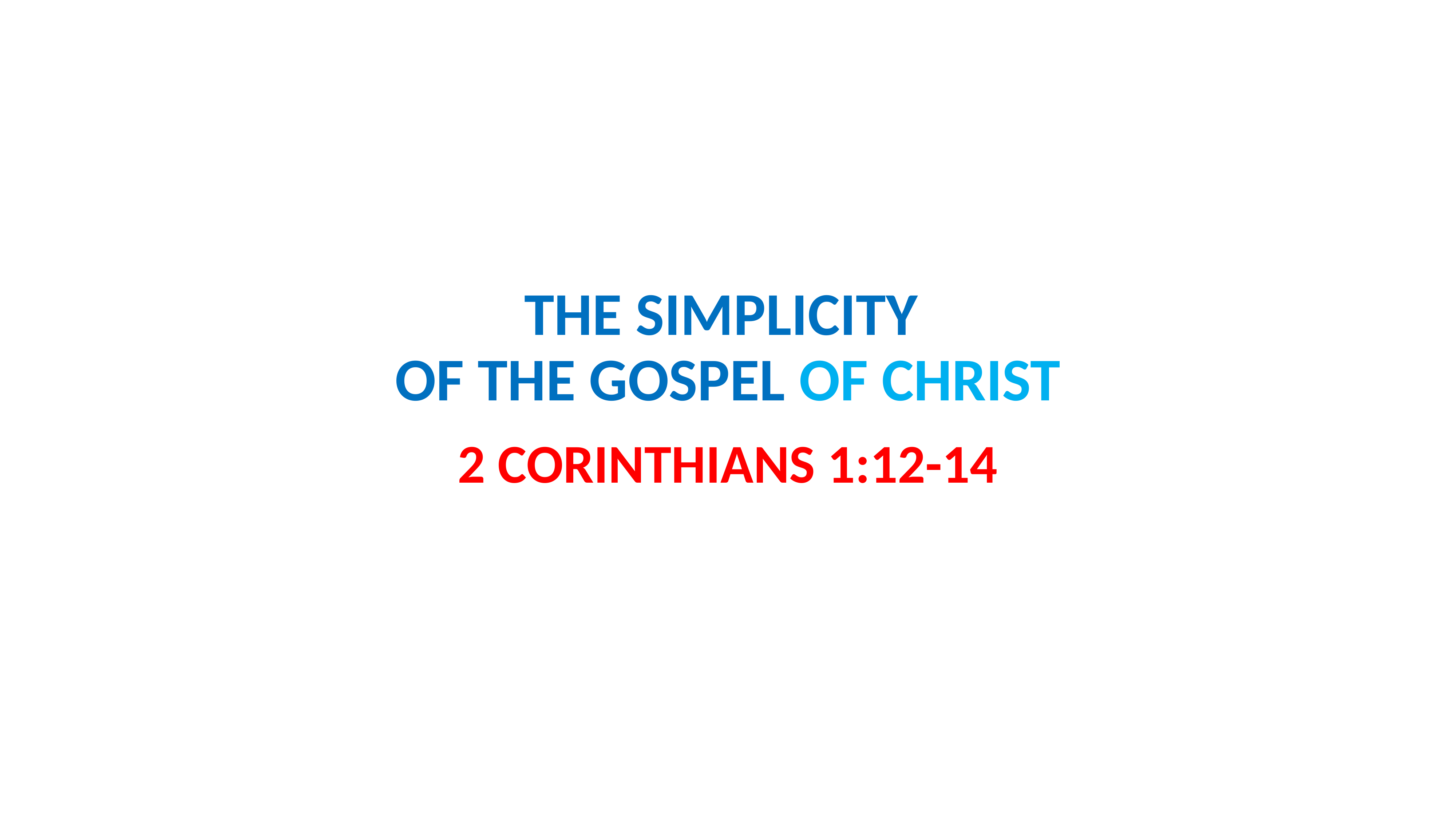

# THE SIMPLICITY OF THE GOSPEL OF CHRIST
2 CORINTHIANS 1:12-14